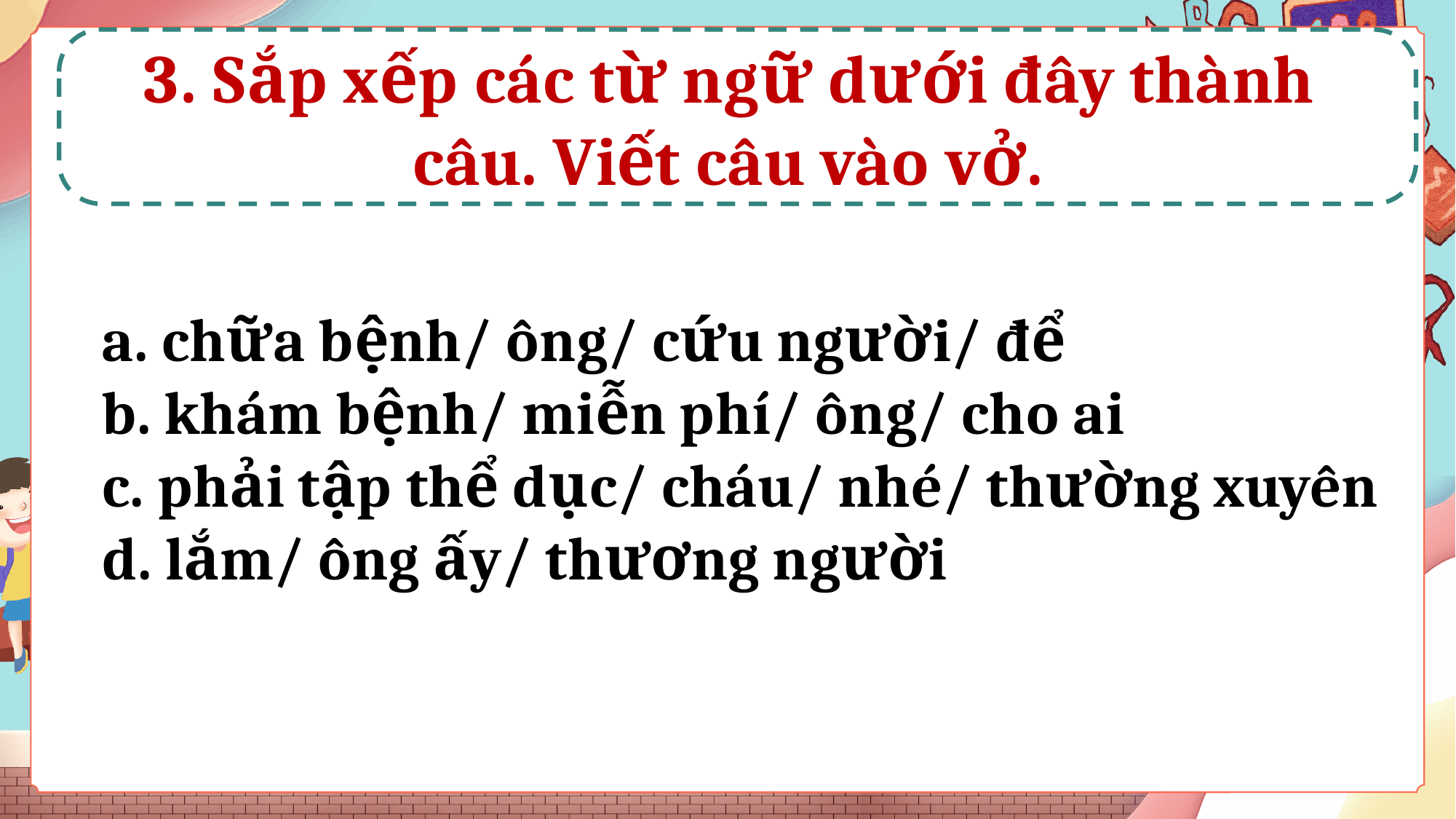

3. Sắp xếp các từ ngữ dưới đây thành câu. Viết câu vào vở.
a. chữa bệnh/ ông/ cứu người/ để
b. khám bệnh/ miễn phí/ ông/ cho ai
c. phải tập thể dục/ cháu/ nhé/ thường xuyên
d. lắm/ ông ấy/ thương người